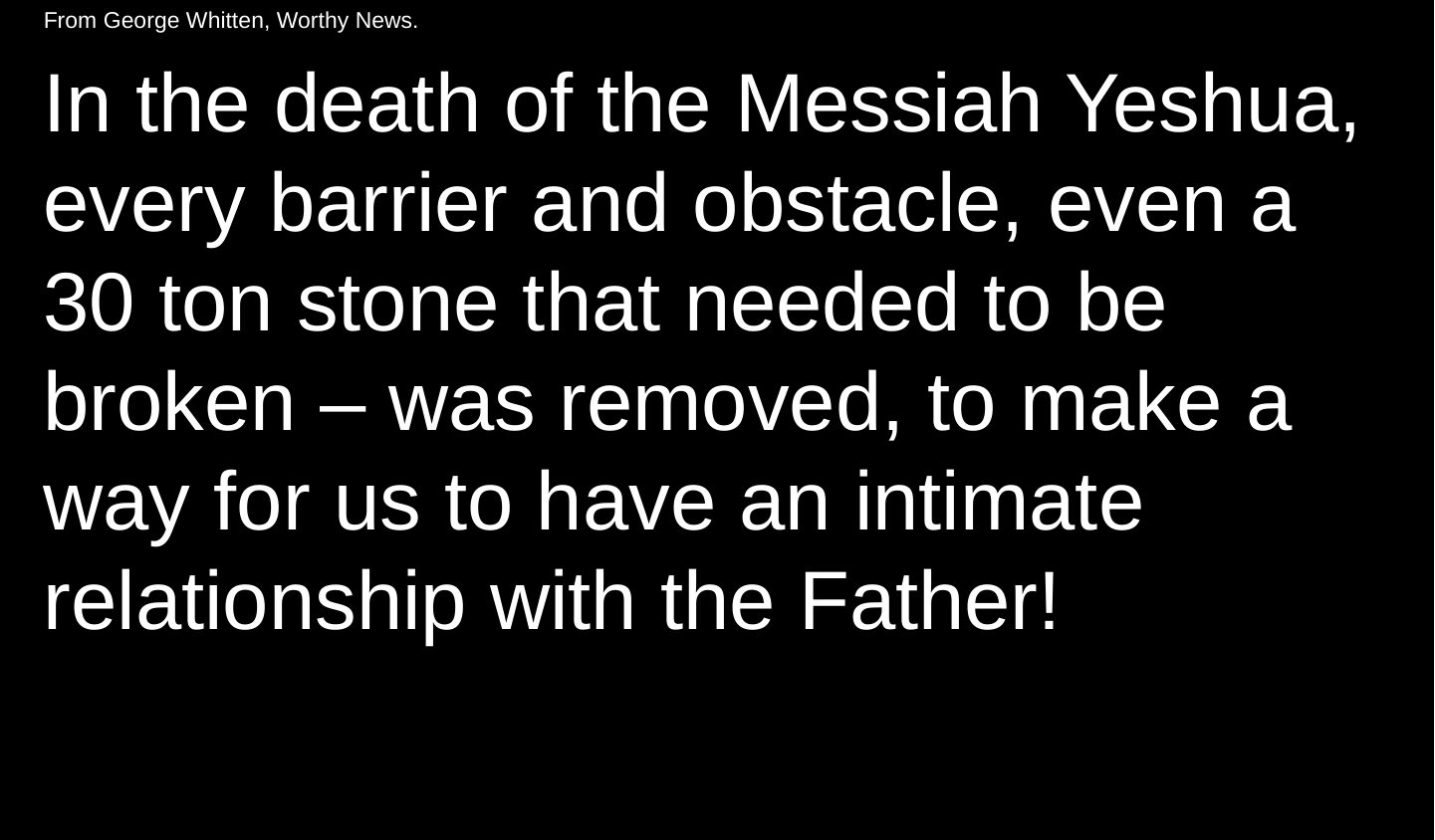

From George Whitten, Worthy News.
In the death of the Messiah Yeshua, every barrier and obstacle, even a 30 ton stone that needed to be broken – was removed, to make a way for us to have an intimate relationship with the Father!